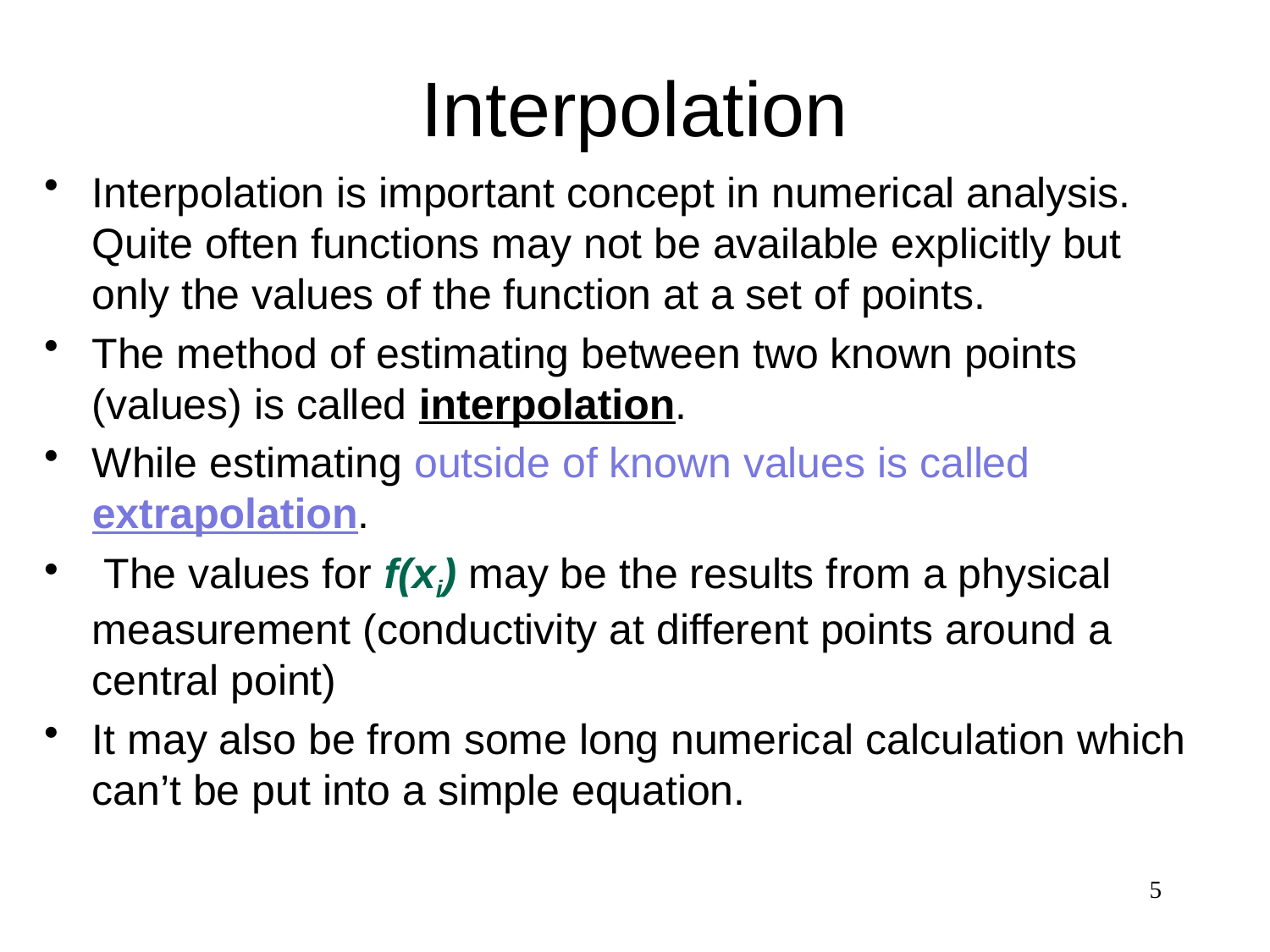

# Interpolation
Interpolation is important concept in numerical analysis. Quite often functions may not be available explicitly but only the values of the function at a set of points.
The method of estimating between two known points (values) is called interpolation.
While estimating outside of known values is called extrapolation.
 The values for f(xi) may be the results from a physical measurement (conductivity at different points around a central point)
It may also be from some long numerical calculation which can’t be put into a simple equation.

5